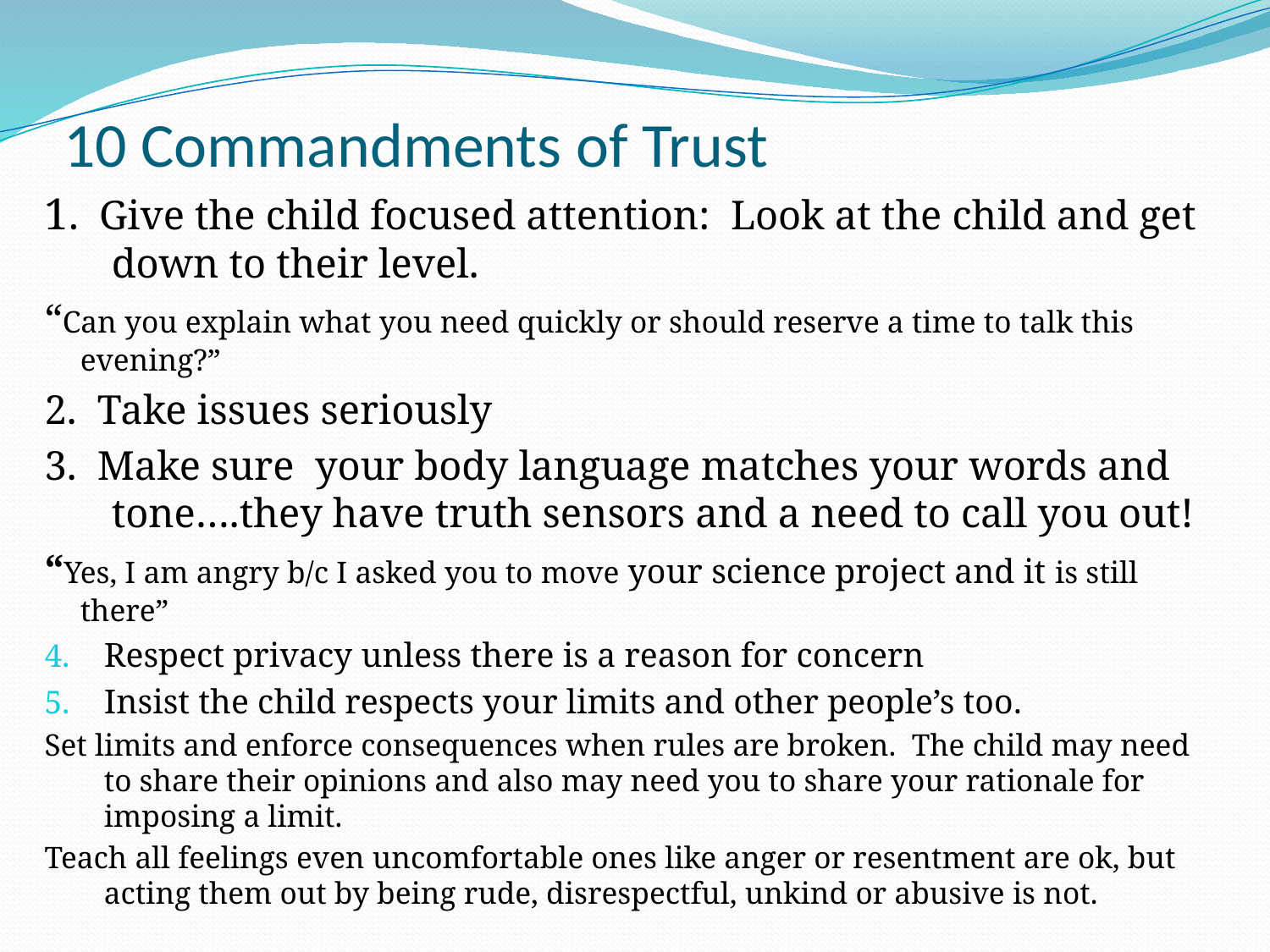

# 10 Commandments of Trust
1.  Give the child focused attention:  Look at the child and get down to their level.
“Can you explain what you need quickly or should reserve a time to talk this evening?”
2.  Take issues seriously
3.  Make sure  your body language matches your words and tone….they have truth sensors and a need to call you out!
“Yes, I am angry b/c I asked you to move your science project and it is still there”
Respect privacy unless there is a reason for concern
Insist the child respects your limits and other people’s too.
Set limits and enforce consequences when rules are broken.  The child may need to share their opinions and also may need you to share your rationale for imposing a limit.
Teach all feelings even uncomfortable ones like anger or resentment are ok, but acting them out by being rude, disrespectful, unkind or abusive is not.